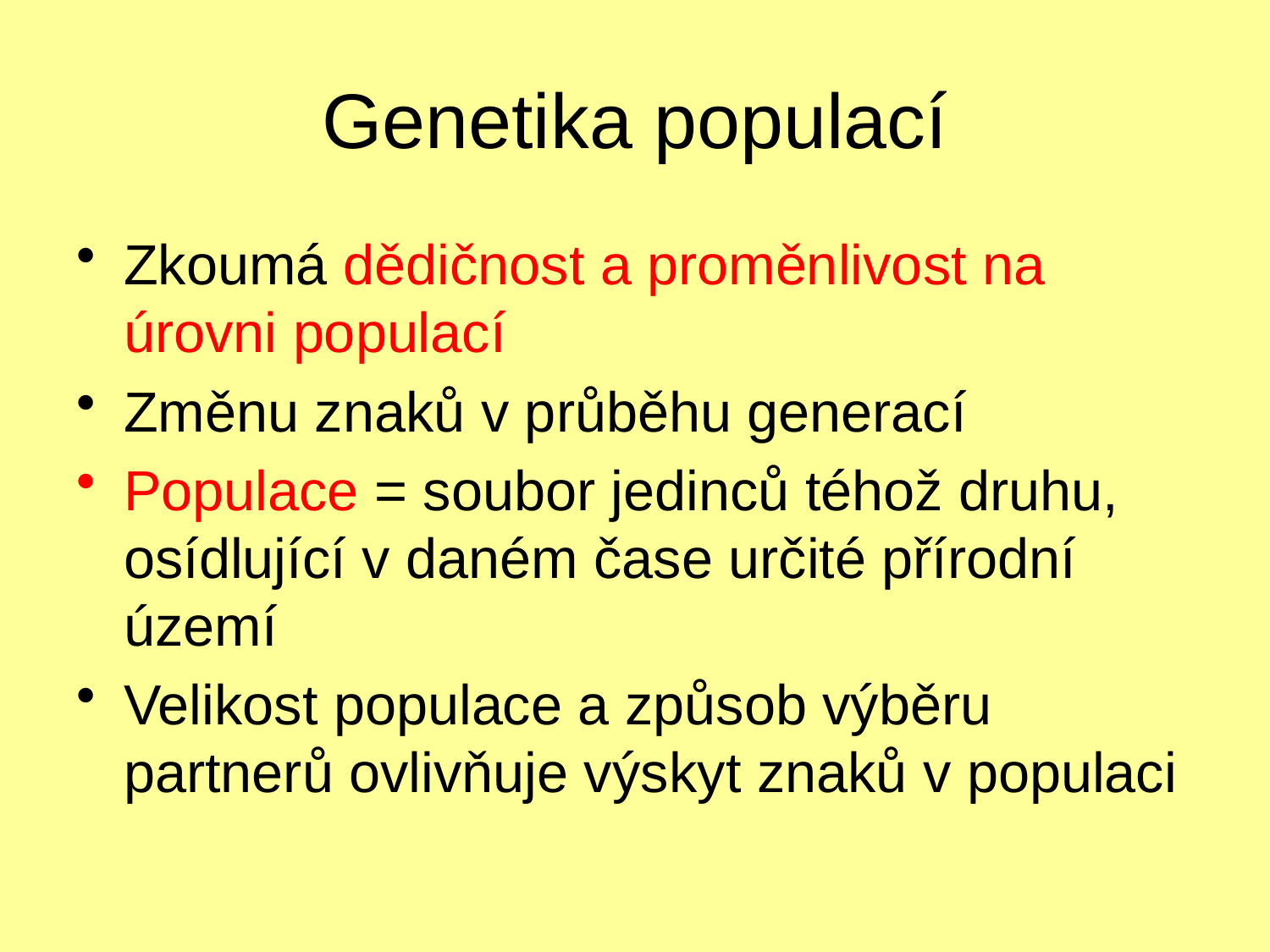

# Genetika populací
Zkoumá dědičnost a proměnlivost na úrovni populací
Změnu znaků v průběhu generací
Populace = soubor jedinců téhož druhu, osídlující v daném čase určité přírodní území
Velikost populace a způsob výběru partnerů ovlivňuje výskyt znaků v populaci